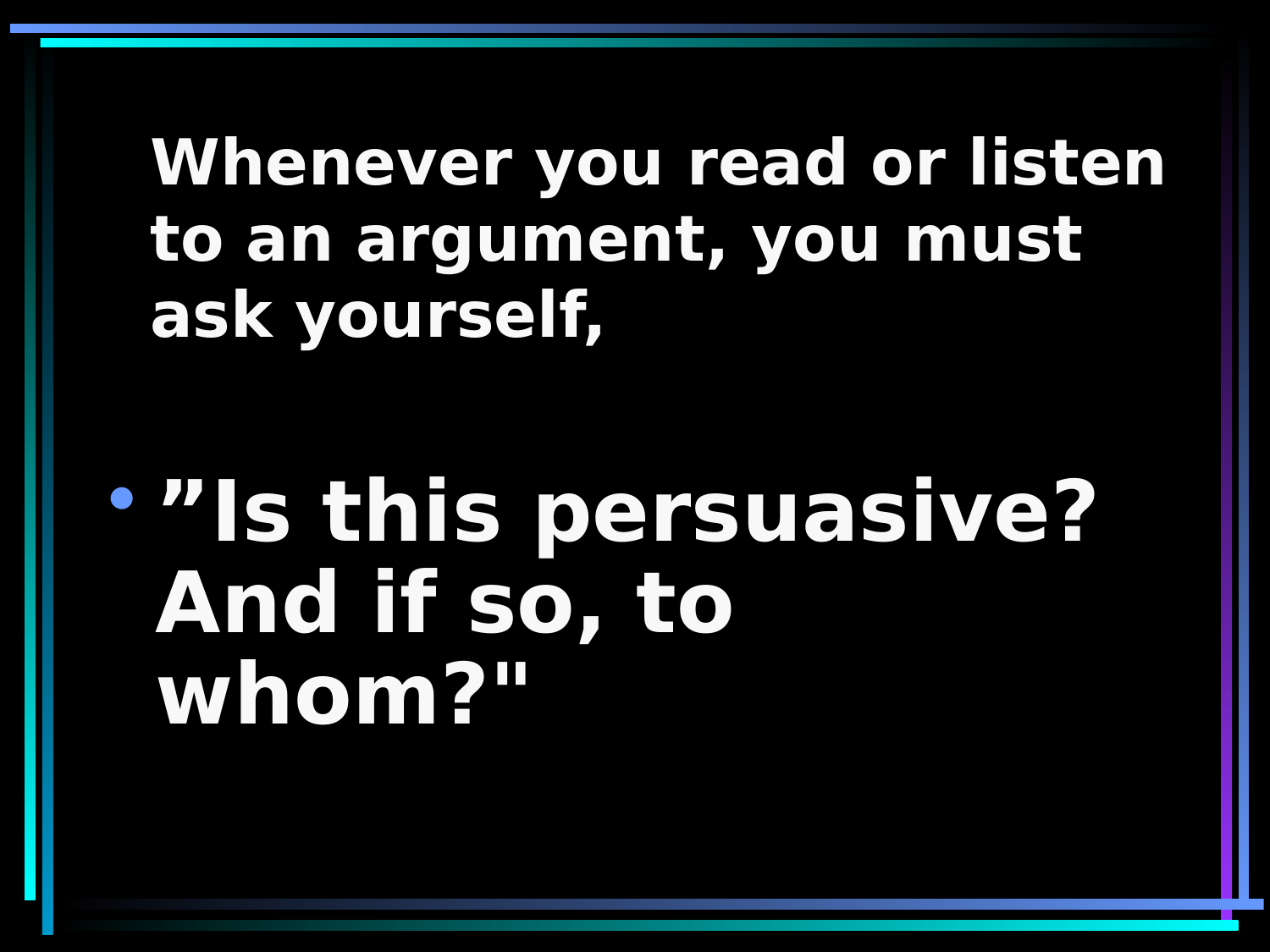

# Whenever you read or listen to an argument, you must ask yourself,
”Is this persuasive? And if so, to whom?"